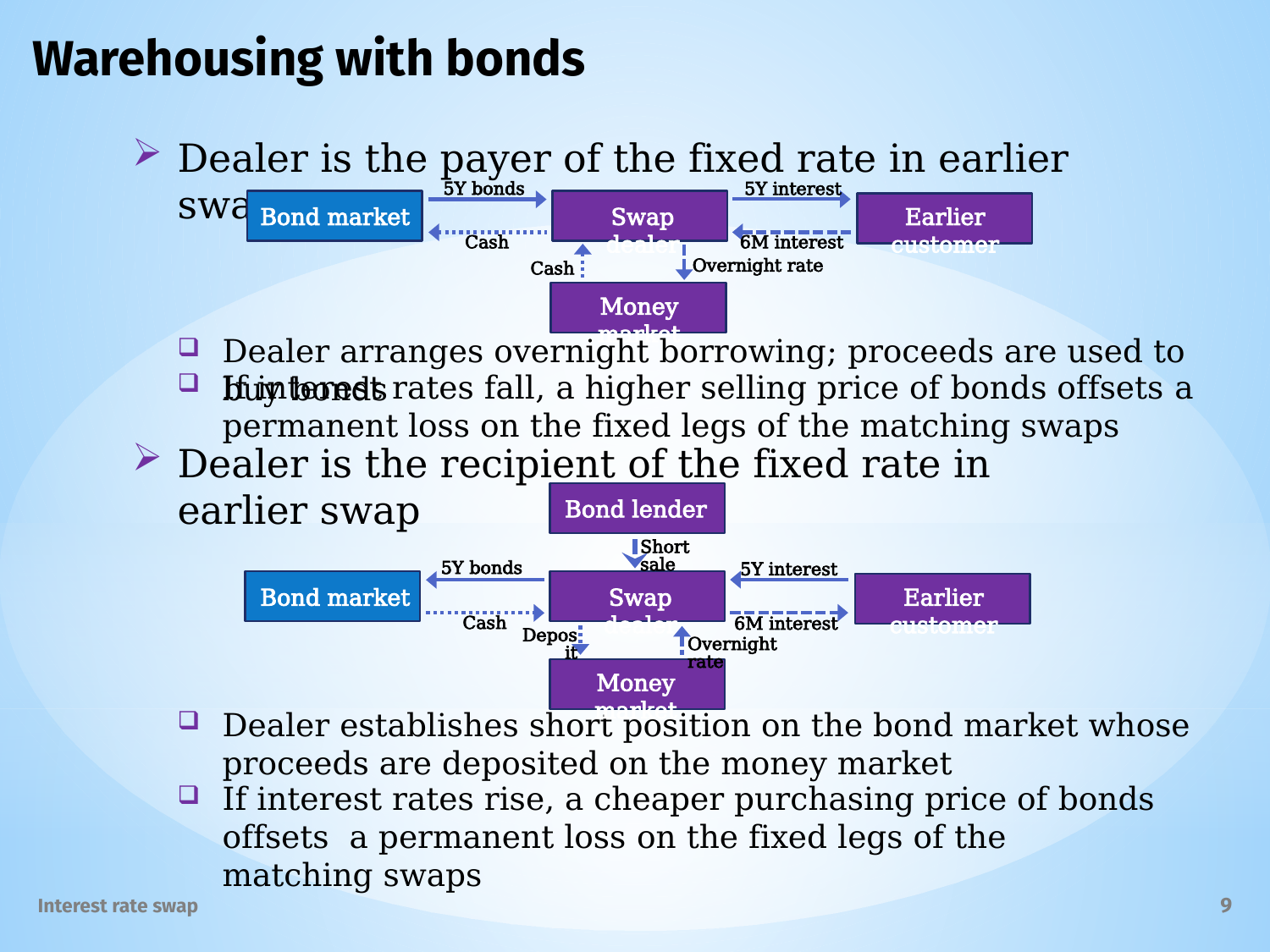

# Warehousing with bonds
Dealer is the payer of the fixed rate in earlier swap
5Y bonds
5Y interest

Bond market

Swap dealer

Earlier customer
Cash
6M interest
Overnight rate
Cash

Money market
Dealer arranges overnight borrowing; proceeds are used to buy bonds
If interest rates fall, a higher selling price of bonds offsets a permanent loss on the fixed legs of the matching swaps
Dealer is the recipient of the fixed rate in earlier swap

Bond lender
Short sale
5Y bonds
5Y interest

Bond market

Swap dealer

Earlier customer
Cash
6M interest
Deposit
Overnight rate

Money market
Dealer establishes short position on the bond market whose proceeds are deposited on the money market
If interest rates rise, a cheaper purchasing price of bonds offsets  a permanent loss on the fixed legs of the matching swaps
Interest rate swap
9